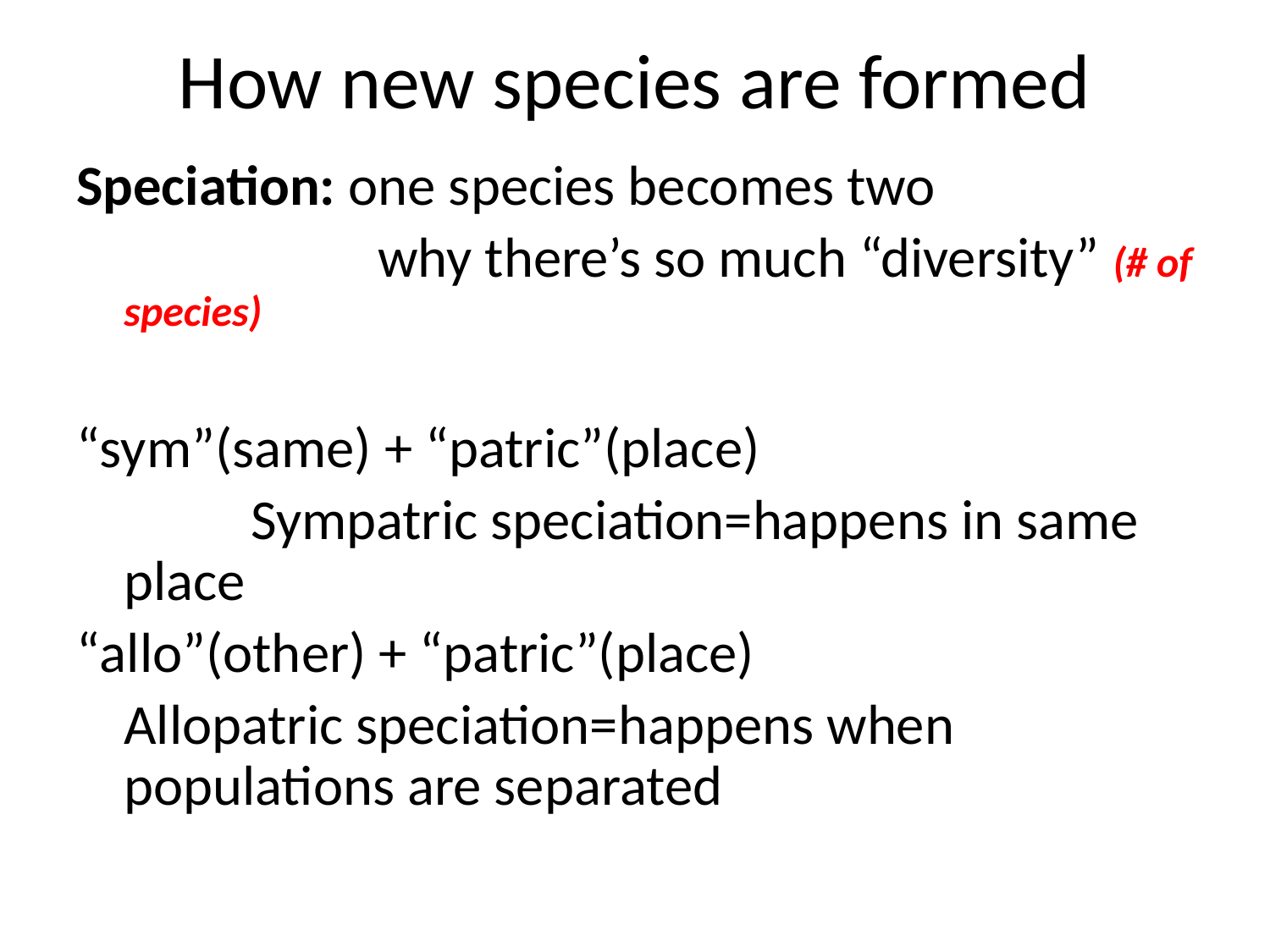

# How new species are formed
Speciation: one species becomes two
			why there’s so much “diversity” (# of species)

“sym”(same) + “patric”(place)
		Sympatric speciation=happens in same place
“allo”(other) + “patric”(place)
	Allopatric speciation=happens when populations are separated